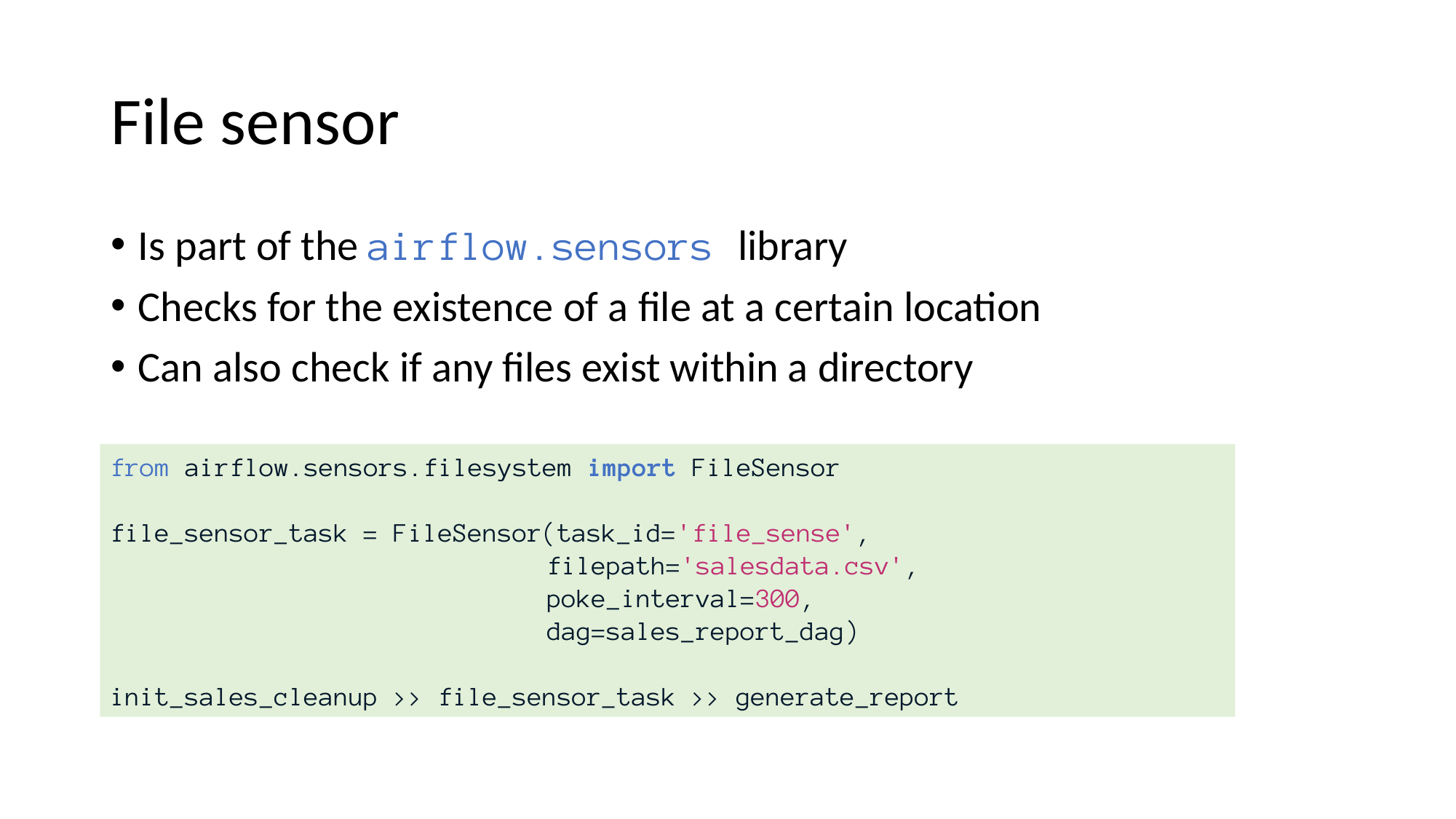

# File sensor
Is part of the airflow.sensors library
Checks for the existence of a file at a certain location
Can also check if any files exist within a directory
from airflow.sensors.filesystem import FileSensor

file_sensor_task = FileSensor(task_id='file_sense',
				filepath='salesdata.csv',
				poke_interval=300,
				dag=sales_report_dag)

init_sales_cleanup >> file_sensor_task >> generate_report